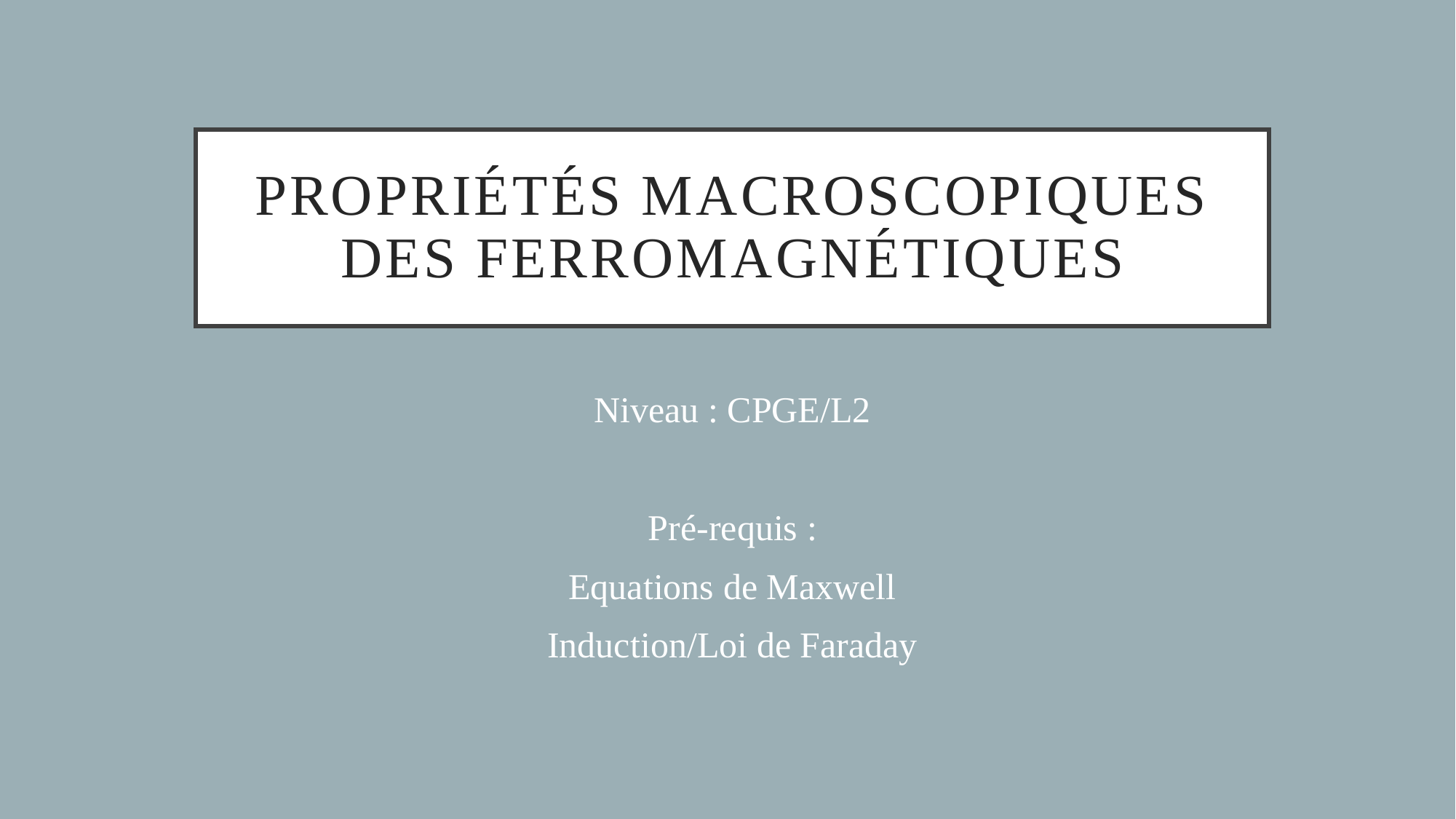

# Propriétés macroscopiques des ferromagnétiques
Niveau : CPGE/L2

Pré-requis :
Equations de Maxwell
Induction/Loi de Faraday